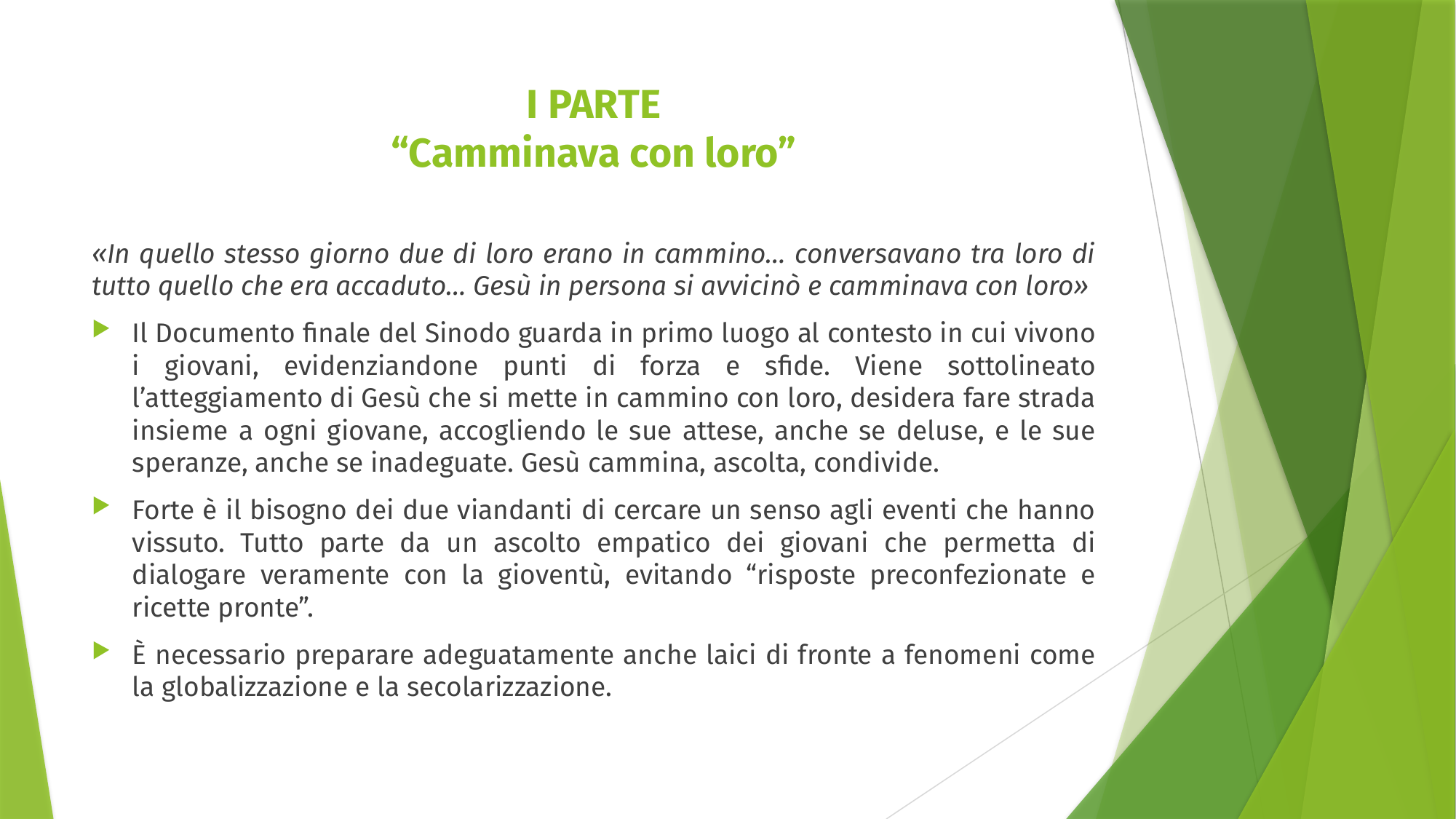

# I PARTE “Camminava con loro”
«In quello stesso giorno due di loro erano in cammino… conversavano tra loro di tutto quello che era accaduto… Gesù in persona si avvicinò e camminava con loro»
Il Documento finale del Sinodo guarda in primo luogo al contesto in cui vivono i giovani, evidenziandone punti di forza e sfide. Viene sottolineato l’atteggiamento di Gesù che si mette in cammino con loro, desidera fare strada insieme a ogni giovane, accogliendo le sue attese, anche se deluse, e le sue speranze, anche se inadeguate. Gesù cammina, ascolta, condivide.
Forte è il bisogno dei due viandanti di cercare un senso agli eventi che hanno vissuto. Tutto parte da un ascolto empatico dei giovani che permetta di dialogare veramente con la gioventù, evitando “risposte preconfezionate e ricette pronte”.
È necessario preparare adeguatamente anche laici di fronte a fenomeni come la globalizzazione e la secolarizzazione.